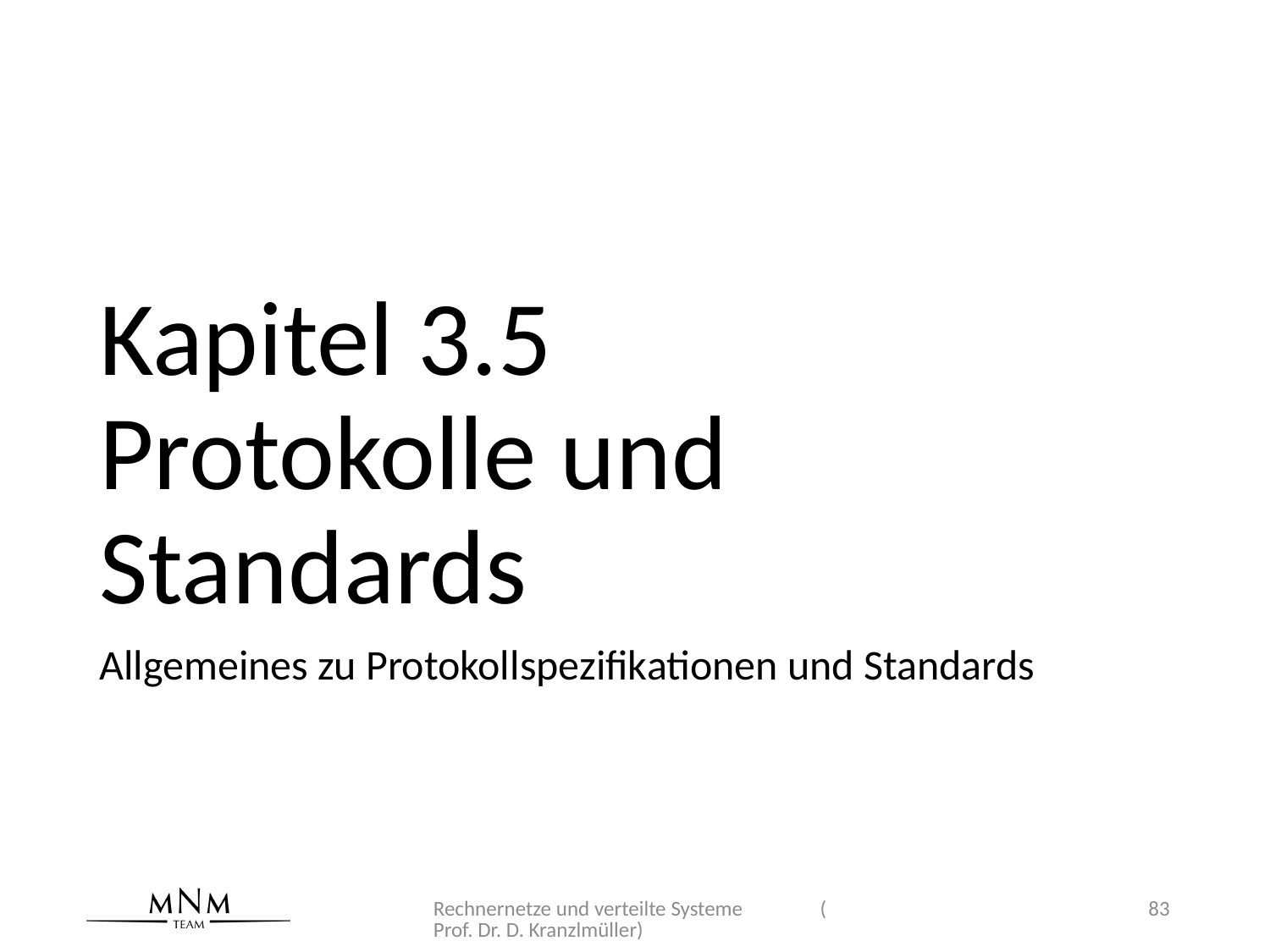

# Kapitel 3.5 Protokolle und Standards
Allgemeines zu Protokollspezifikationen und Standards
Rechnernetze und verteilte Systeme                (Prof. Dr. D. Kranzlmüller)
83